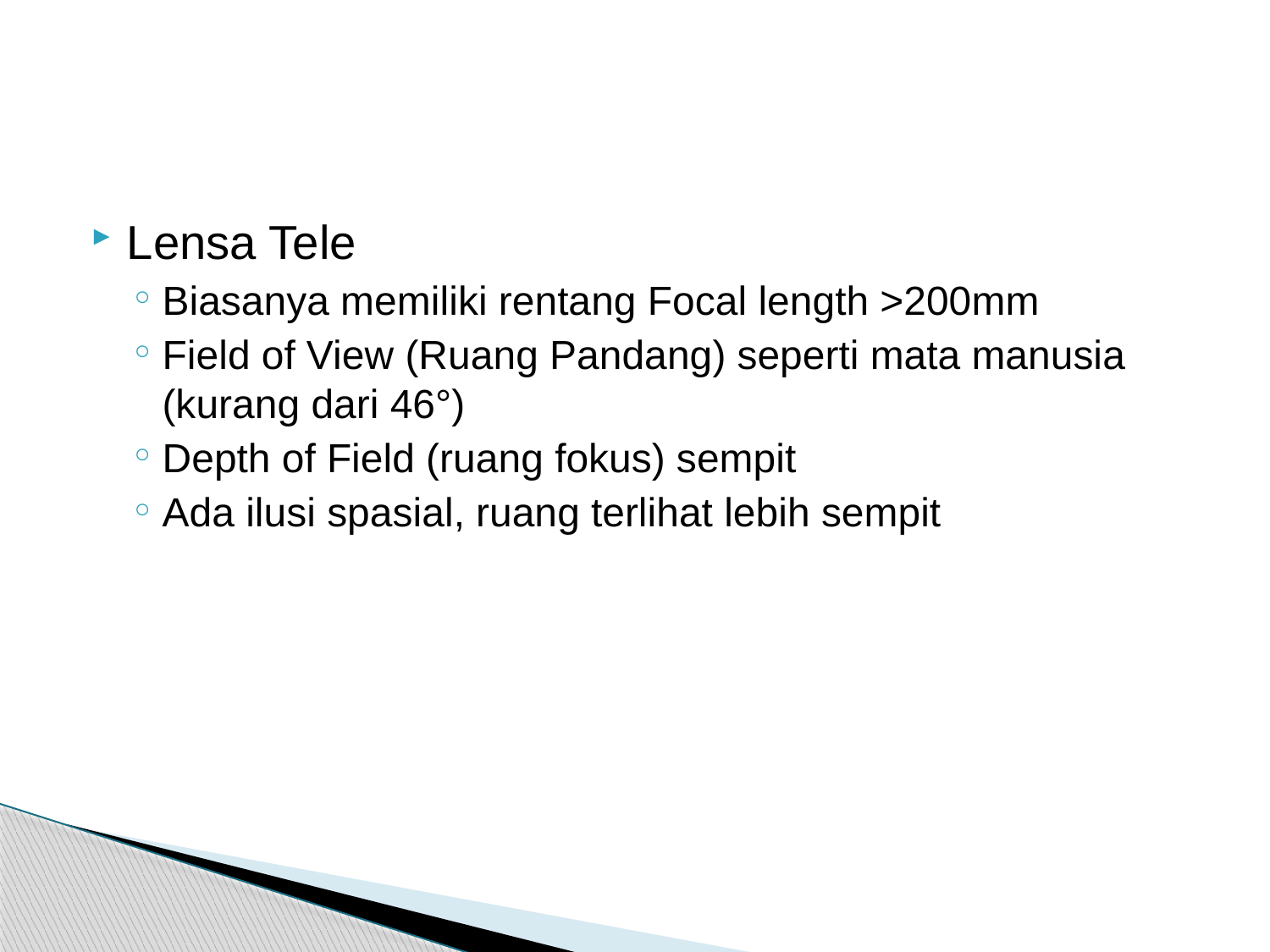

#
Lensa Tele
Biasanya memiliki rentang Focal length >200mm
Field of View (Ruang Pandang) seperti mata manusia (kurang dari 46°)
Depth of Field (ruang fokus) sempit
Ada ilusi spasial, ruang terlihat lebih sempit